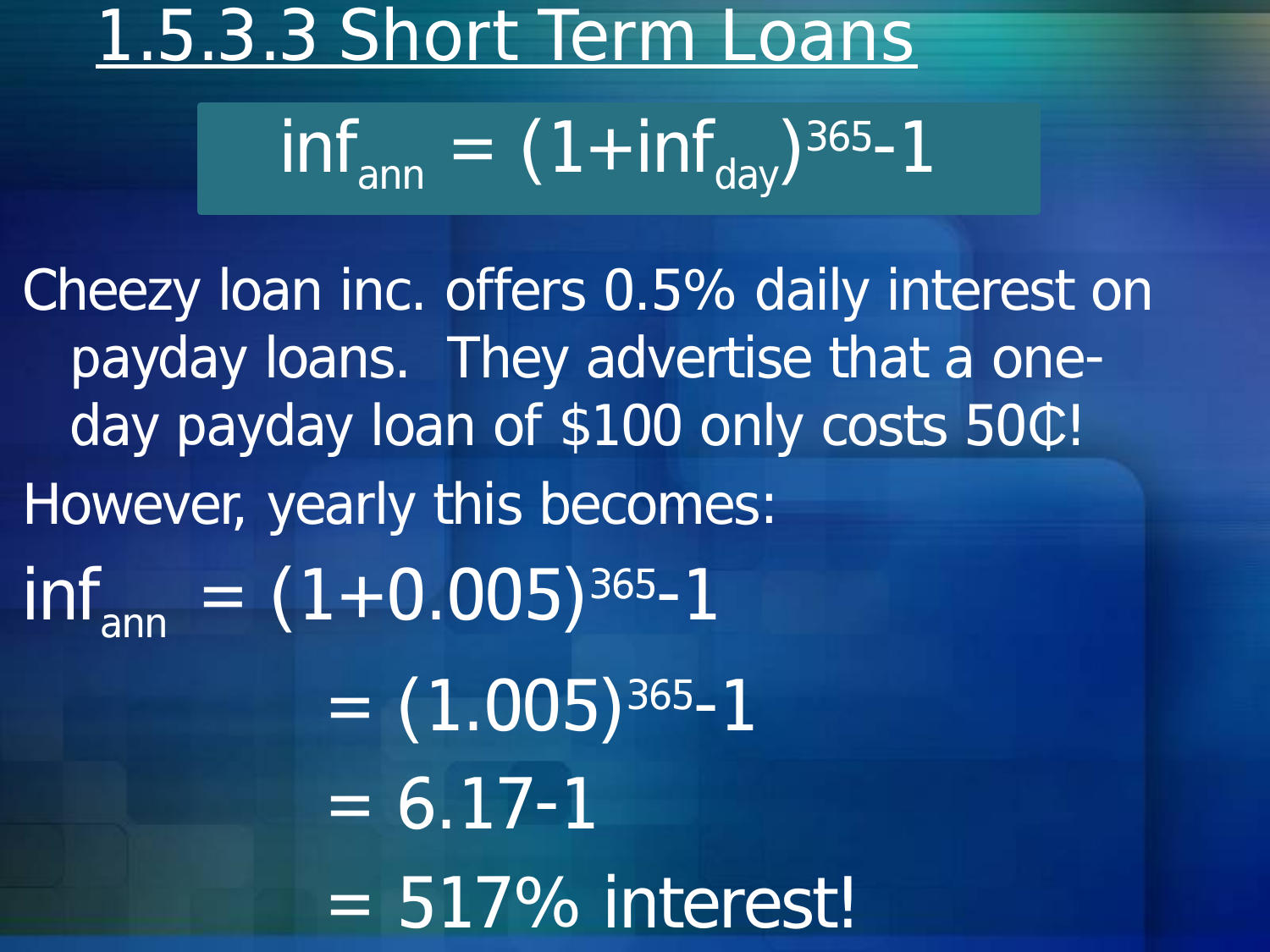

# 1.5.3.3 Short Term Loans
infann = (1+infday)365-1

Cheezy loan inc. offers 0.5% daily interest on payday loans.  They advertise that a one-day payday loan of $100 only costs 50₵!
However, yearly this becomes:
infann 	= (1+0.005)365-1
			= (1.005)365-1
			= 6.17-1
			= 517% interest!